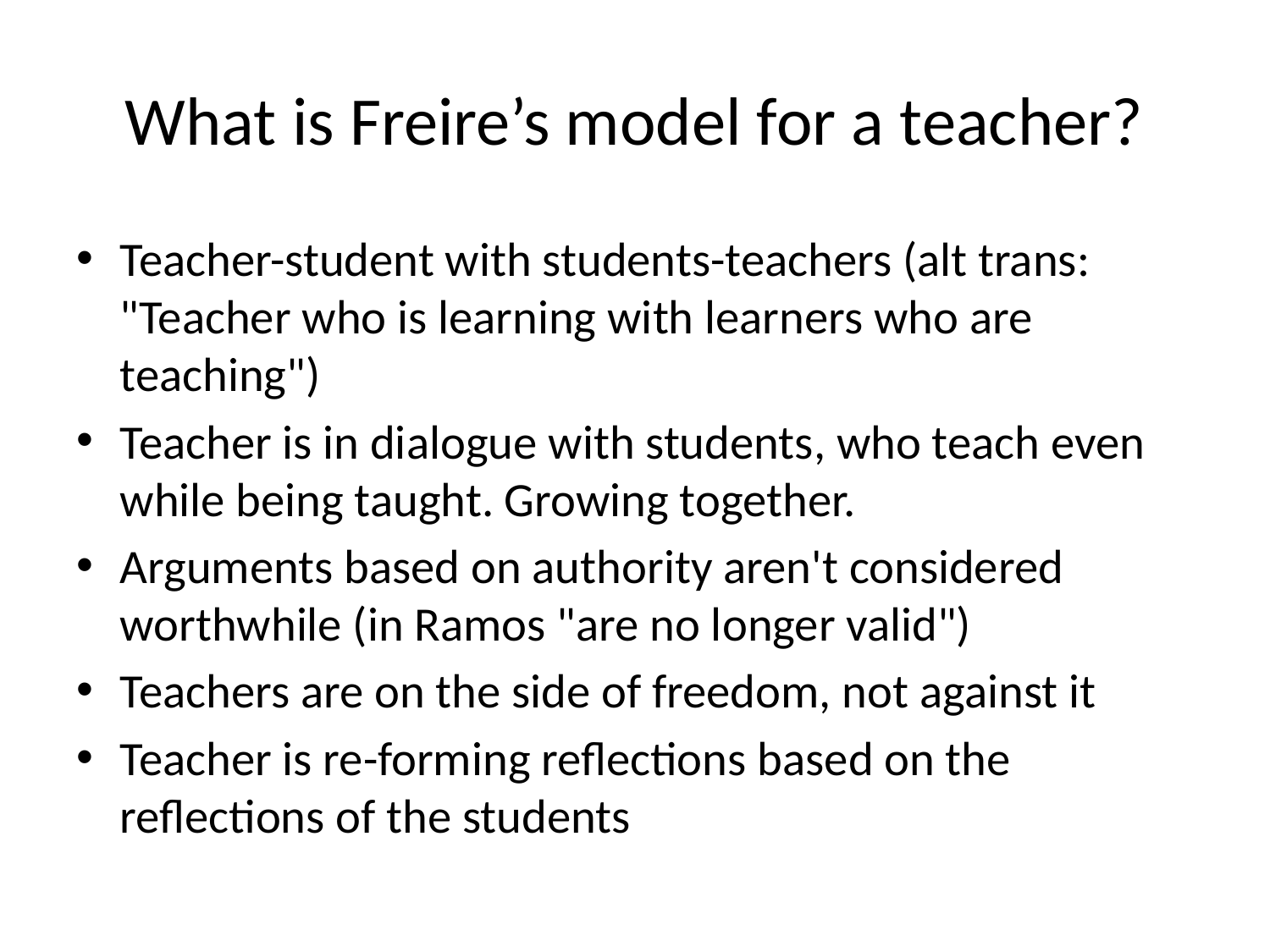

# What is Freire’s model for a teacher?
Teacher-student with students-teachers (alt trans: "Teacher who is learning with learners who are teaching")
Teacher is in dialogue with students, who teach even while being taught. Growing together.
Arguments based on authority aren't considered worthwhile (in Ramos "are no longer valid")
Teachers are on the side of freedom, not against it
Teacher is re-forming reflections based on the reflections of the students